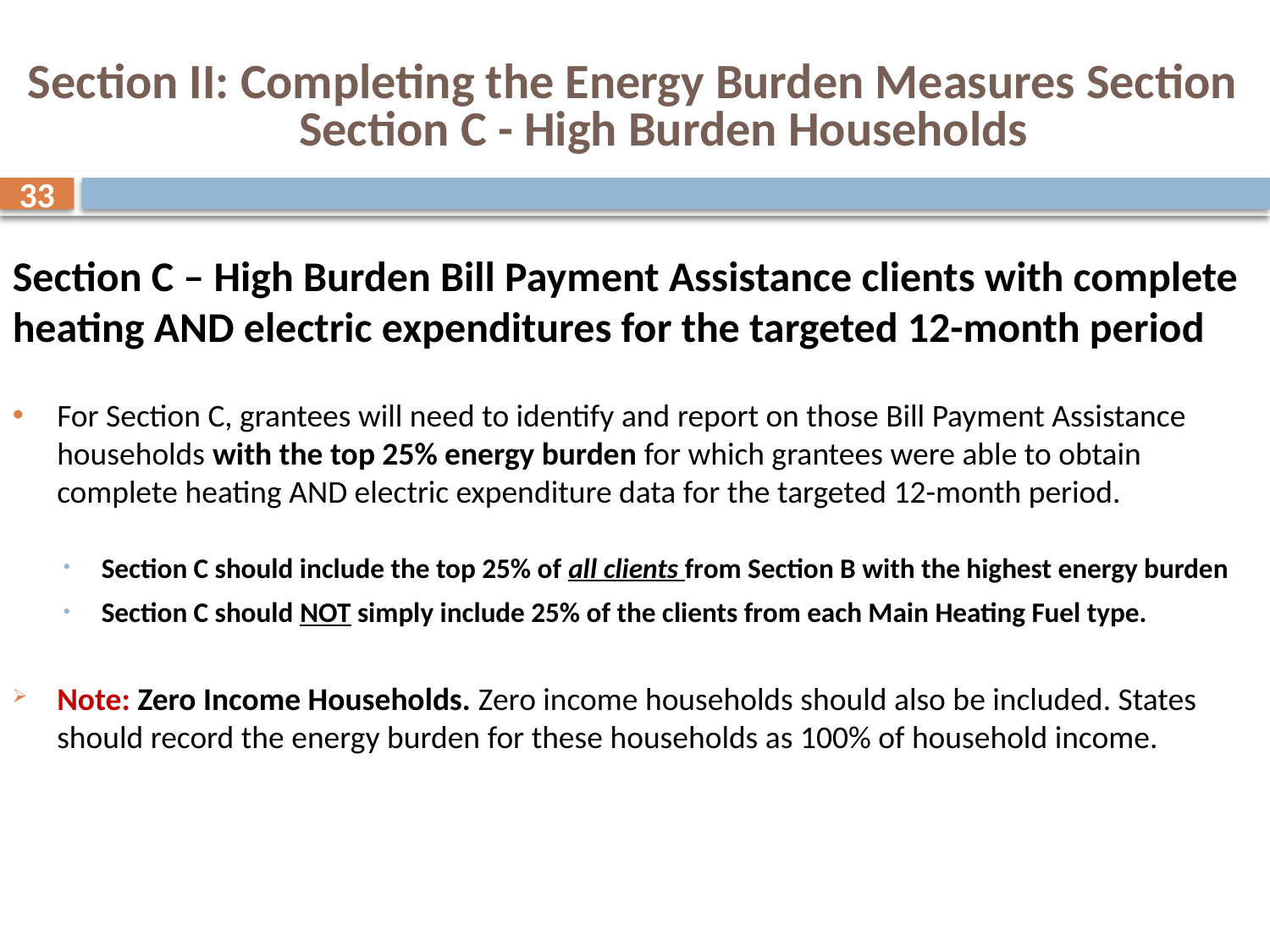

# Section II: Completing the Energy Burden Measures Section Section C - High Burden Households
33
Section C – High Burden Bill Payment Assistance clients with complete heating AND electric expenditures for the targeted 12-month period

For Section C, grantees will need to identify and report on those Bill Payment Assistance households with the top 25% energy burden for which grantees were able to obtain complete heating AND electric expenditure data for the targeted 12-month period.

Section C should include the top 25% of all clients from Section B with the highest energy burden
Section C should NOT simply include 25% of the clients from each Main Heating Fuel type.

Note: Zero Income Households. Zero income households should also be included. States should record the energy burden for these households as 100% of household income.